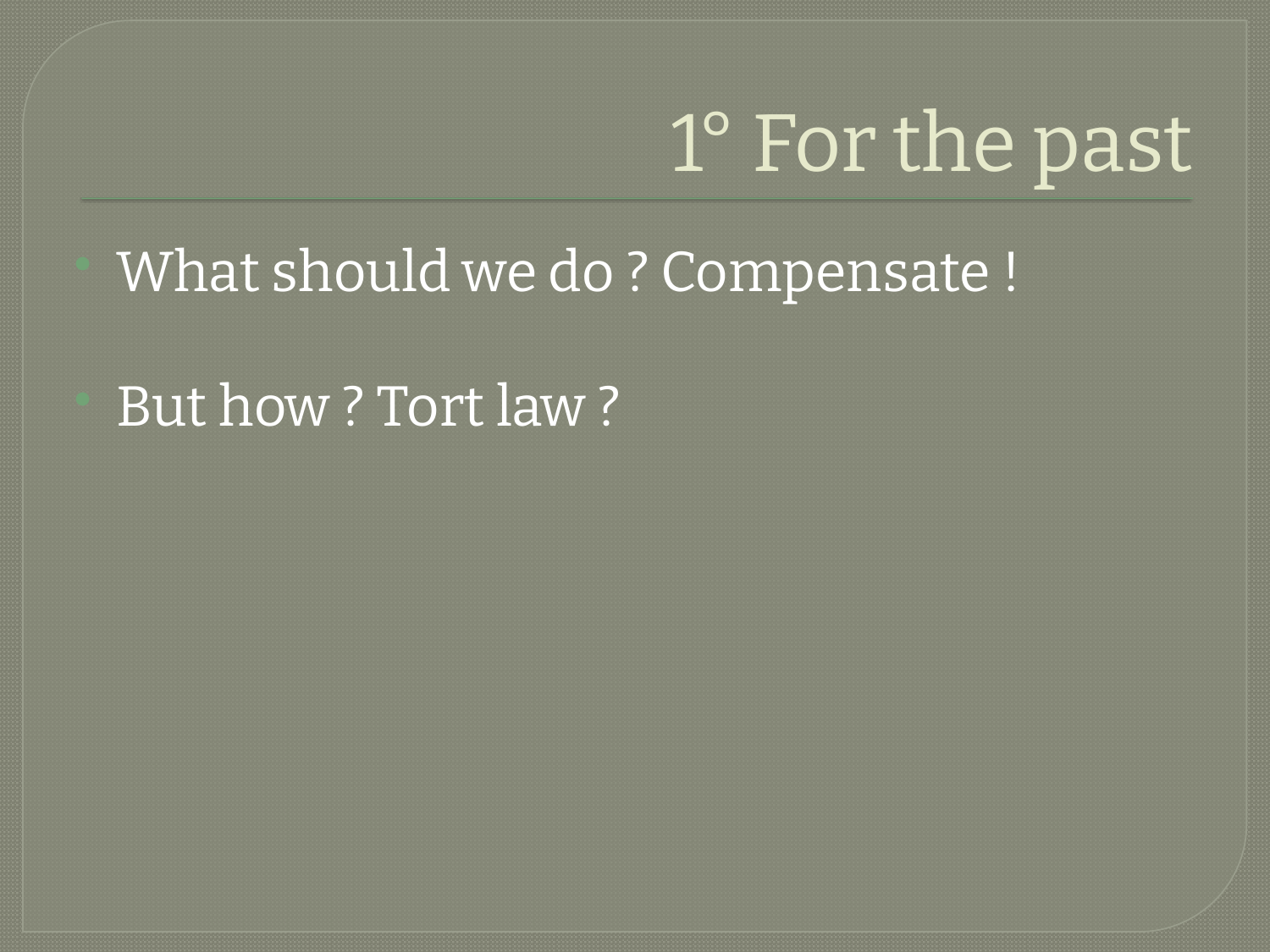

# 1° For the past
What should we do ? Compensate !

But how ? Tort law ?